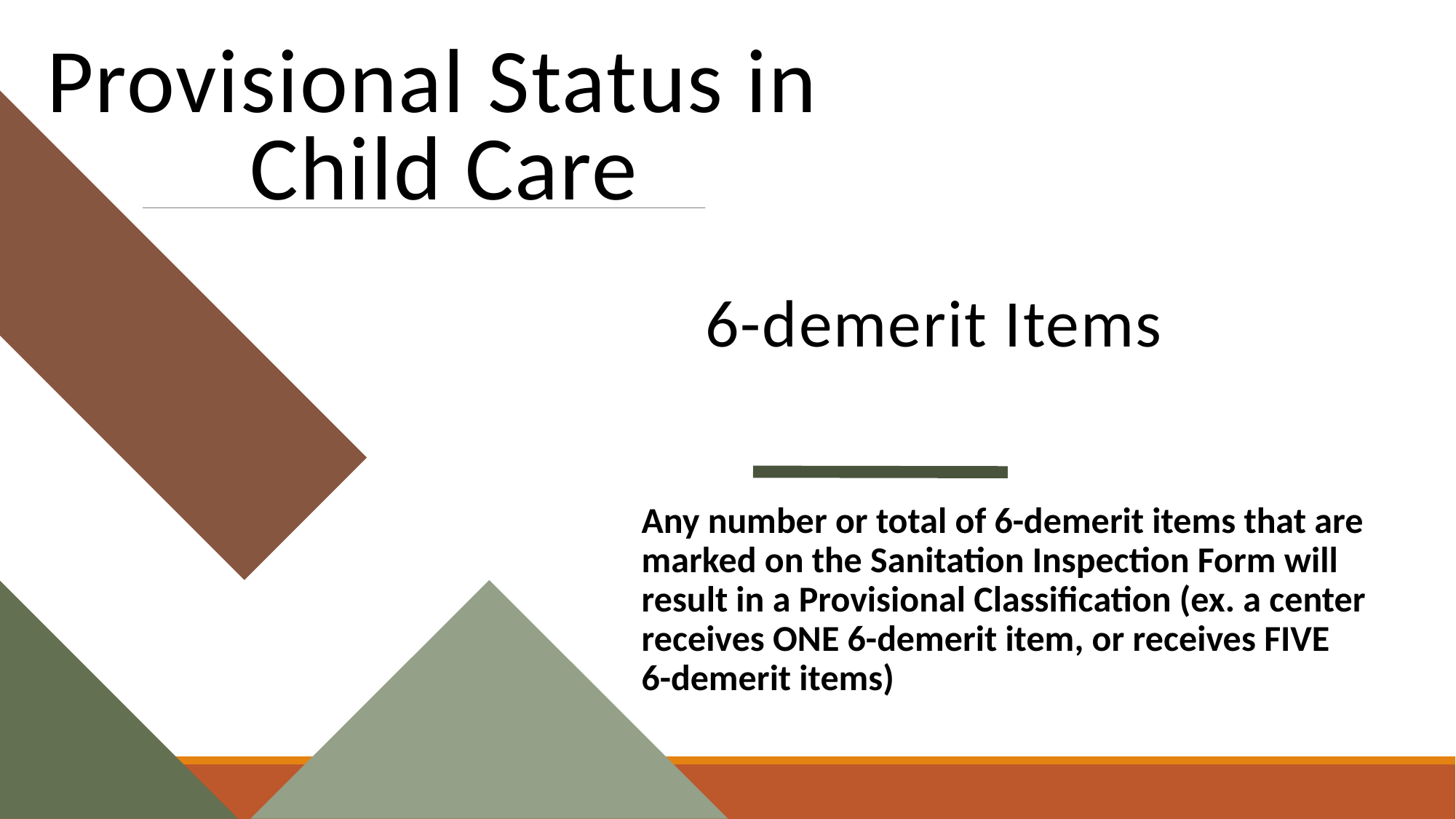

# 6-demerit Items
Provisional Status in
Child Care
Any number or total of 6-demerit items that are marked on the Sanitation Inspection Form will result in a Provisional Classification (ex. a center receives ONE 6-demerit item, or receives FIVE 6-demerit items)